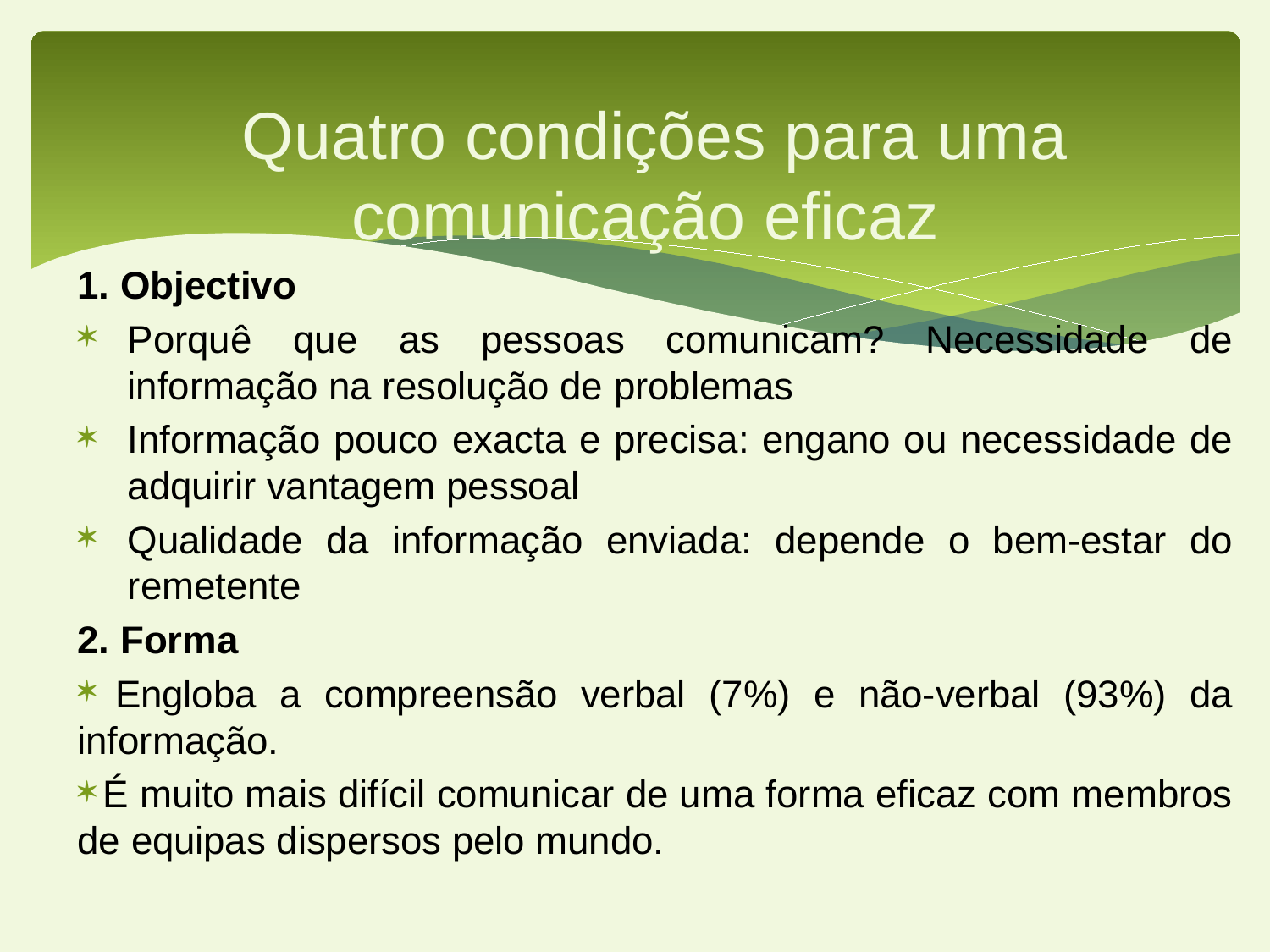

Quatro condições para uma comunicação eficaz
1. Objectivo
Porquê que as pessoas comunicam? Necessidade de informação na resolução de problemas
Informação pouco exacta e precisa: engano ou necessidade de adquirir vantagem pessoal
Qualidade da informação enviada: depende o bem-estar do remetente
2. Forma
 Engloba a compreensão verbal (7%) e não-verbal (93%) da informação.
 É muito mais difícil comunicar de uma forma eficaz com membros de equipas dispersos pelo mundo.